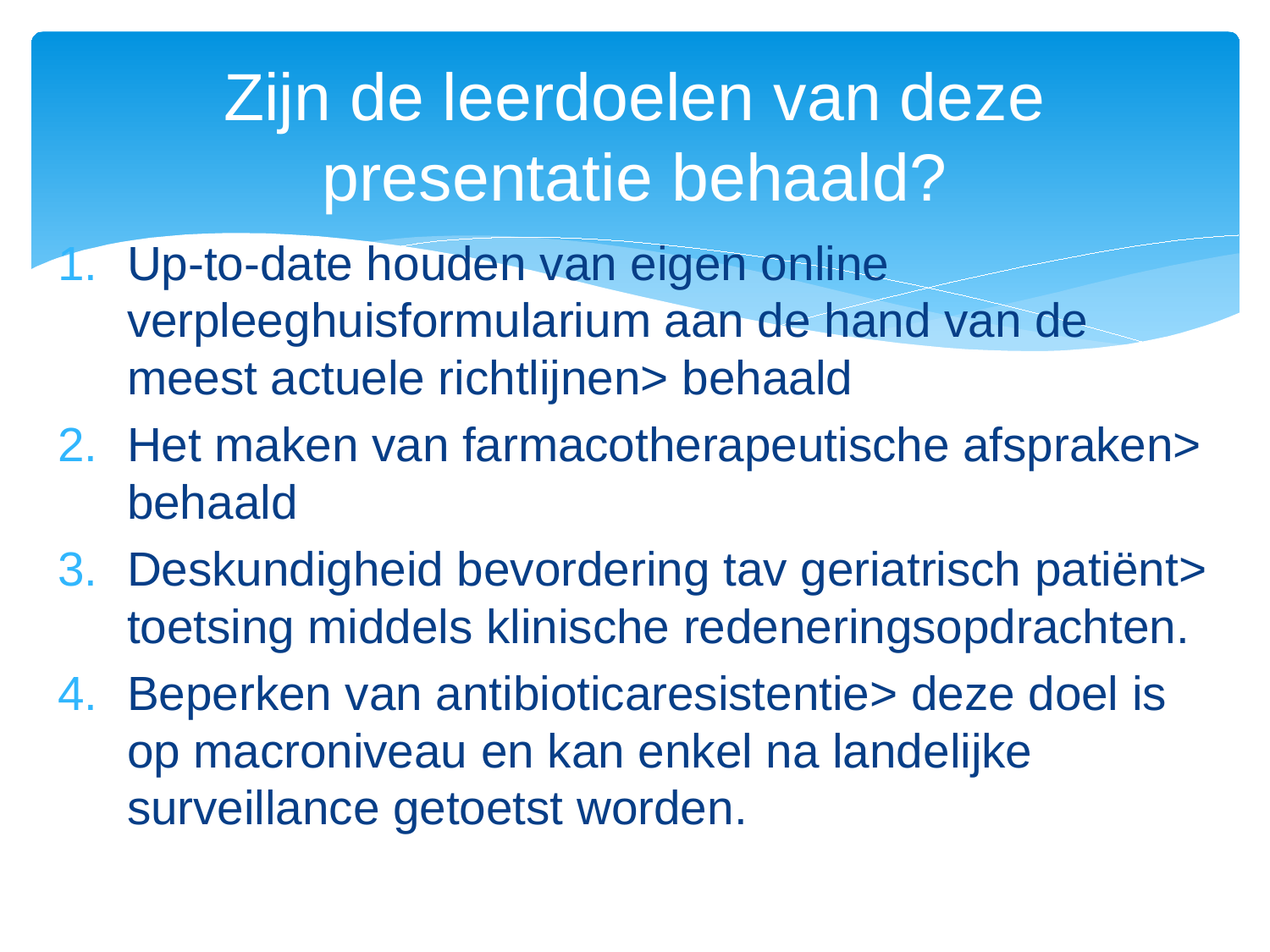

# Zijn de leerdoelen van deze presentatie behaald?
Up-to-date houden van eigen online verpleeghuisformularium aan de hand van de meest actuele richtlijnen> behaald
Het maken van farmacotherapeutische afspraken> behaald
Deskundigheid bevordering tav geriatrisch patiënt> toetsing middels klinische redeneringsopdrachten.
Beperken van antibioticaresistentie> deze doel is op macroniveau en kan enkel na landelijke surveillance getoetst worden.